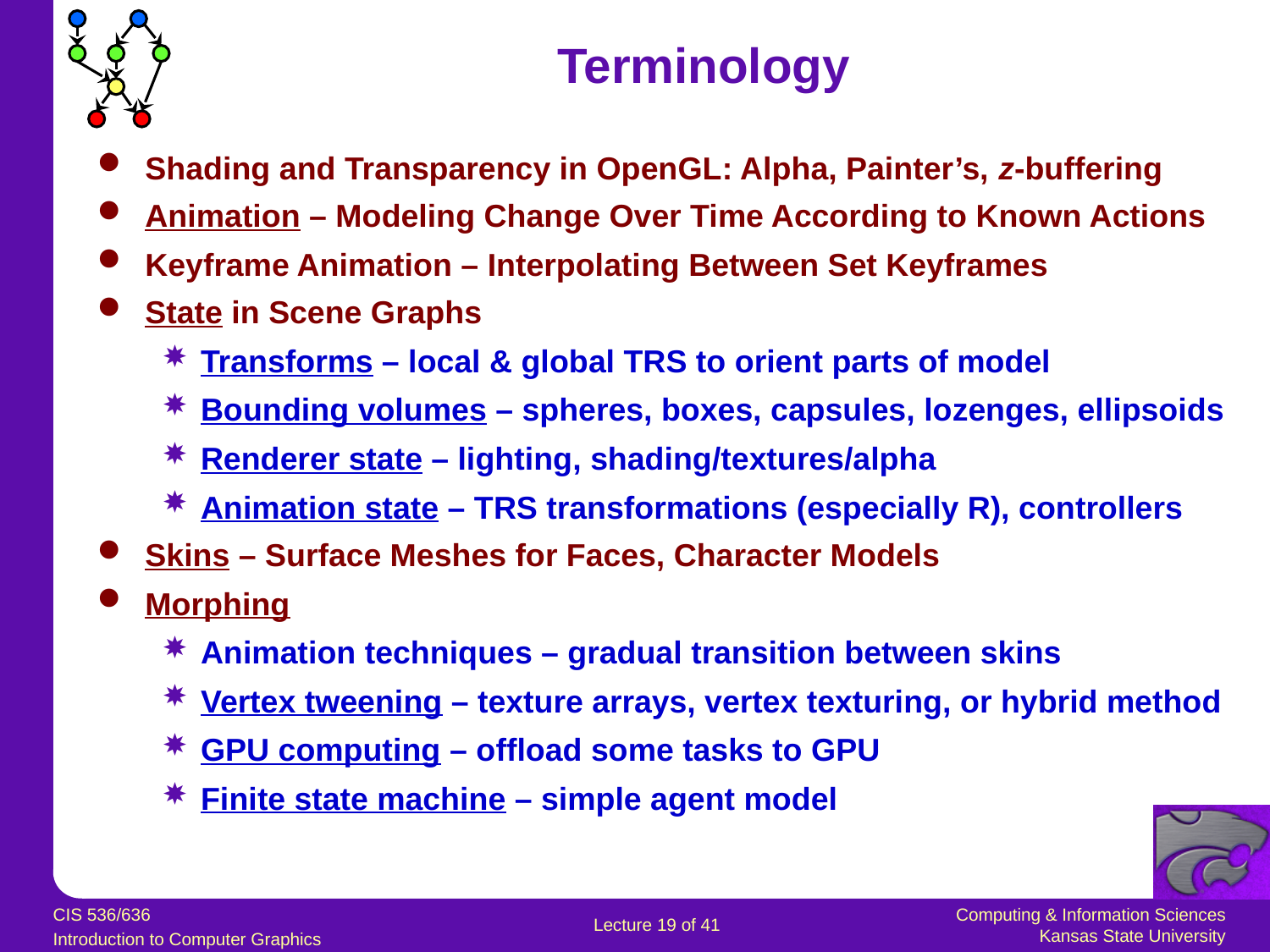

Terminology
Shading and Transparency in OpenGL: Alpha, Painter’s, z-buffering
Animation – Modeling Change Over Time According to Known Actions
Keyframe Animation – Interpolating Between Set Keyframes
State in Scene Graphs
Transforms – local & global TRS to orient parts of model
Bounding volumes – spheres, boxes, capsules, lozenges, ellipsoids
Renderer state – lighting, shading/textures/alpha
Animation state – TRS transformations (especially R), controllers
Skins – Surface Meshes for Faces, Character Models
Morphing
Animation techniques – gradual transition between skins
Vertex tweening – texture arrays, vertex texturing, or hybrid method
GPU computing – offload some tasks to GPU
Finite state machine – simple agent model